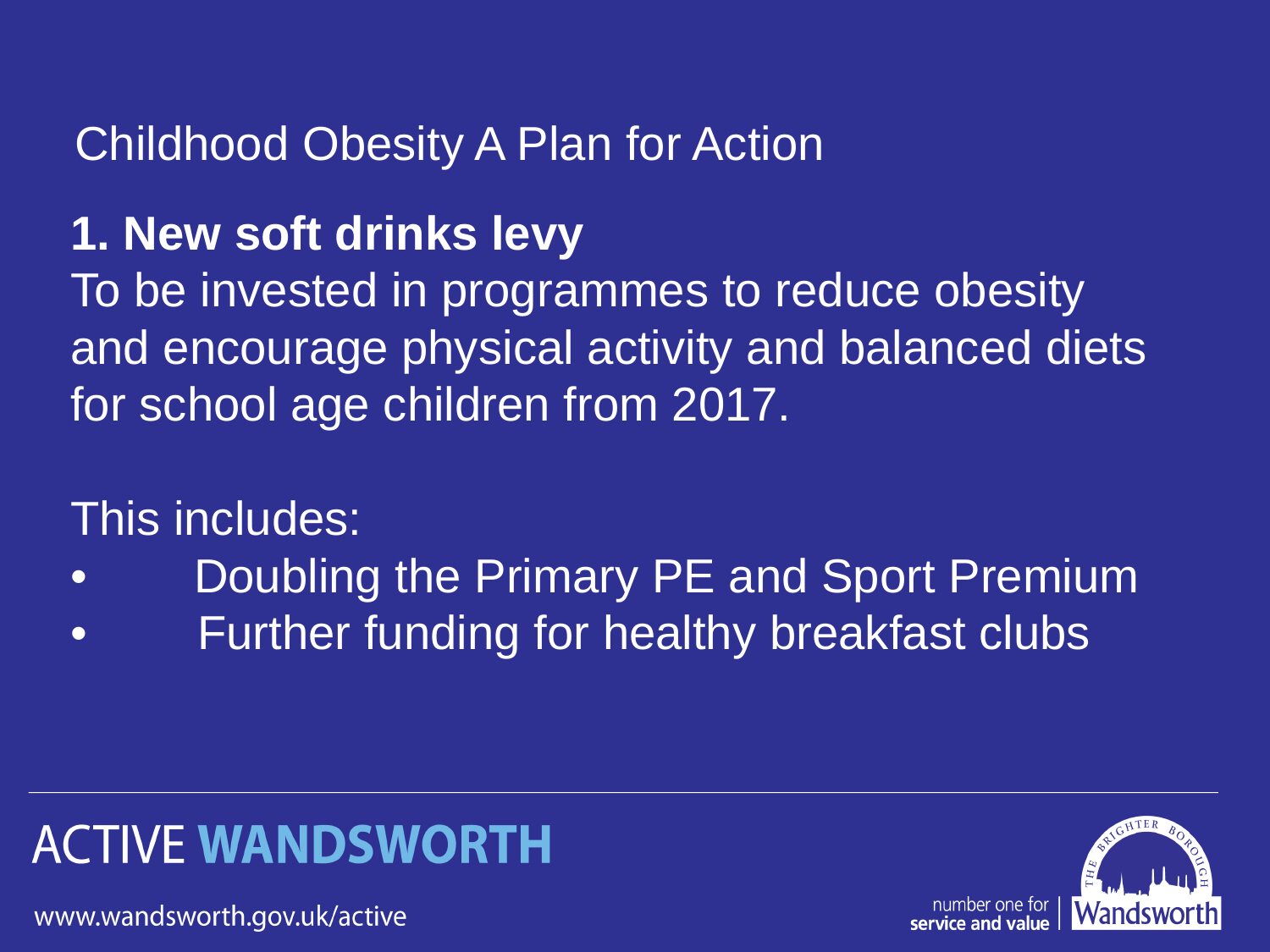

Childhood Obesity A Plan for Action
1. New soft drinks levy
To be invested in programmes to reduce obesity and encourage physical activity and balanced diets for school age children from 2017.

This includes:
•        Doubling the Primary PE and Sport Premium
•	Further funding for healthy breakfast clubs